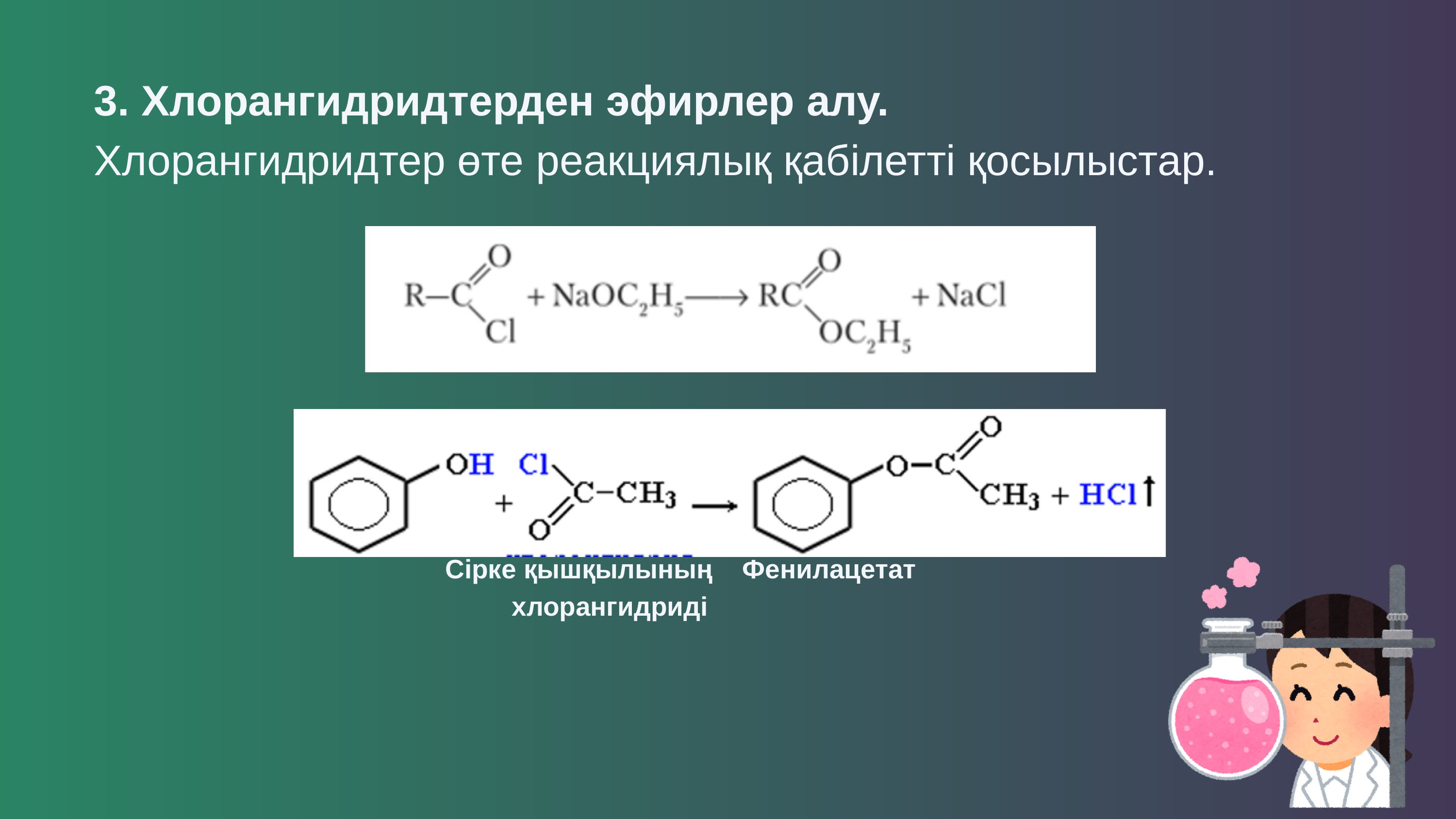

3. Хлорангидридтерден эфирлер алу.
 Хлорангидридтер өте реакциялық қабілетті қосылыстар.

 Сірке қышқылының    Фенилацетат
          хлорангидриді